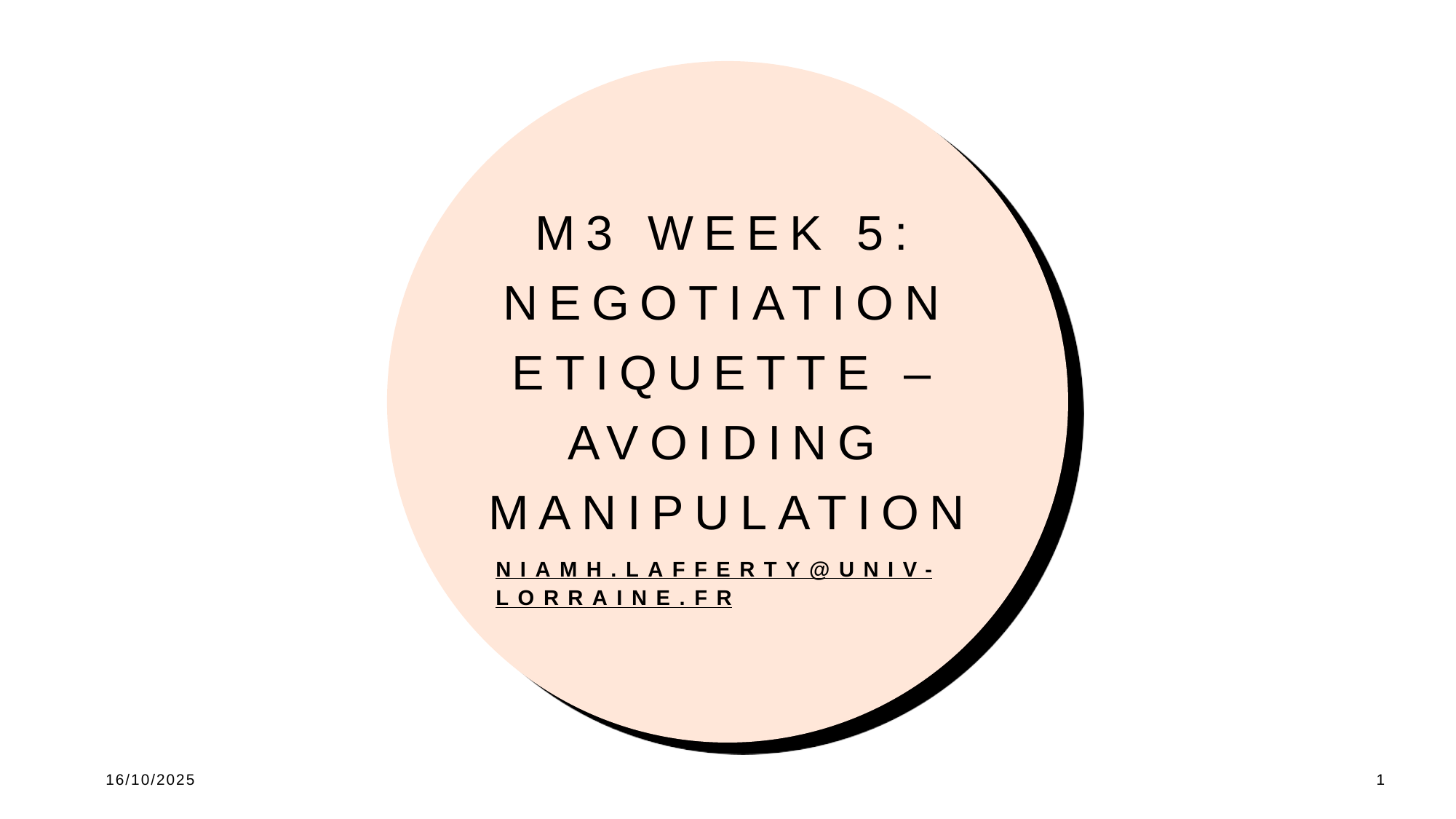

# M3 Week 5: Negotiation Etiquette – avoiding manipulation

Niamh.lafferty@univ-lorraine.fr

16/10/2025

1